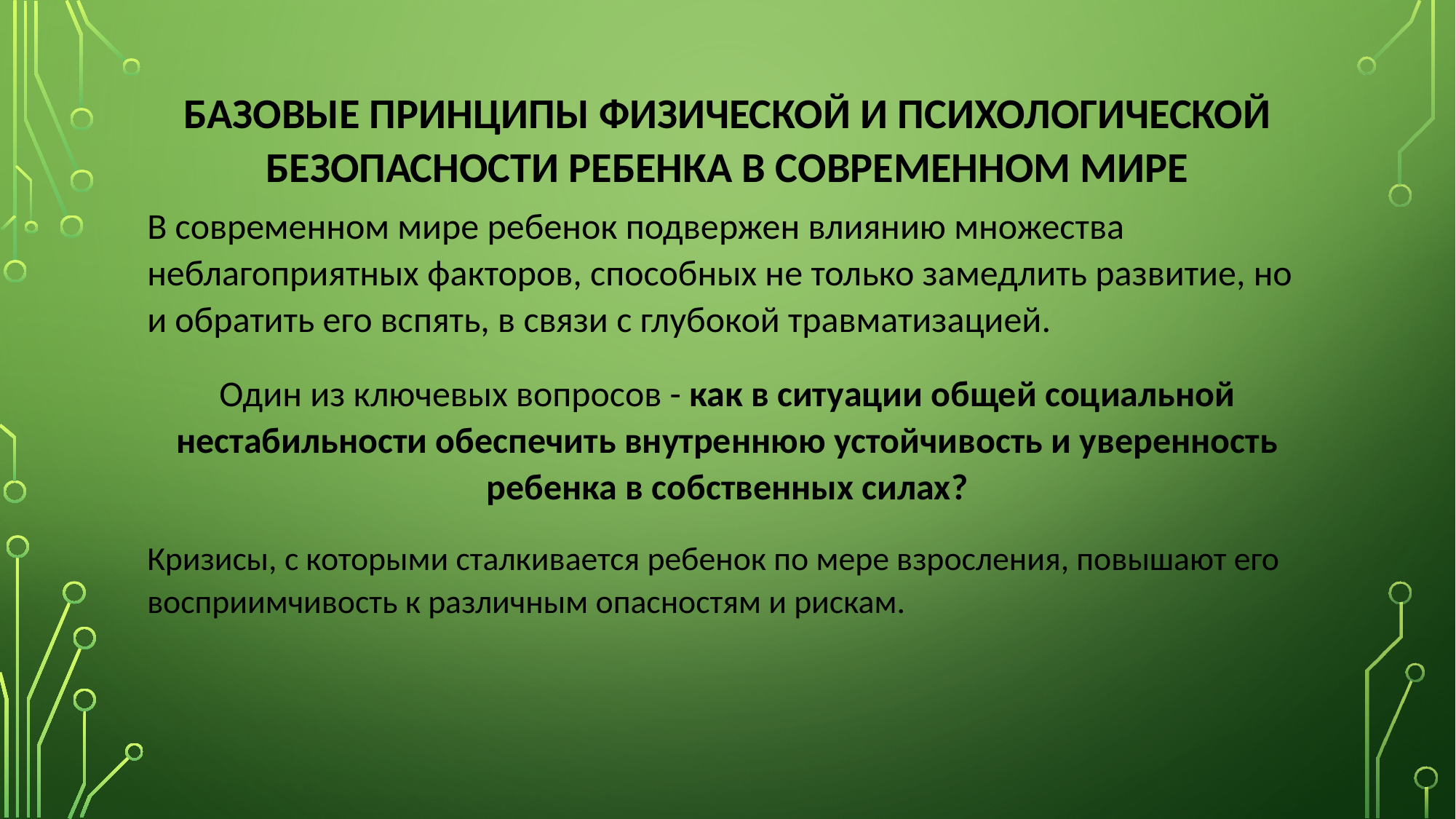

# БАЗОВЫЕ ПРИНЦИПЫ ФИЗИЧЕСКОЙ И ПСИХОЛОГИЧЕСКОЙ БЕЗОПАСНОСТИ РЕБЕНКА В СОВРЕМЕННОМ МИРЕ
В современном мире ребенок подвержен влиянию множества неблагоприятных факторов, способных не только замедлить развитие, но и обратить его вспять, в связи с глубокой травматизацией.
Один из ключевых вопросов - как в ситуации общей социальной нестабильности обеспечить внутреннюю устойчивость и уверенность ребенка в собственных силах?
Кризисы, с которыми сталкивается ребенок по мере взросления, повышают его восприимчивость к различным опасностям и рискам.